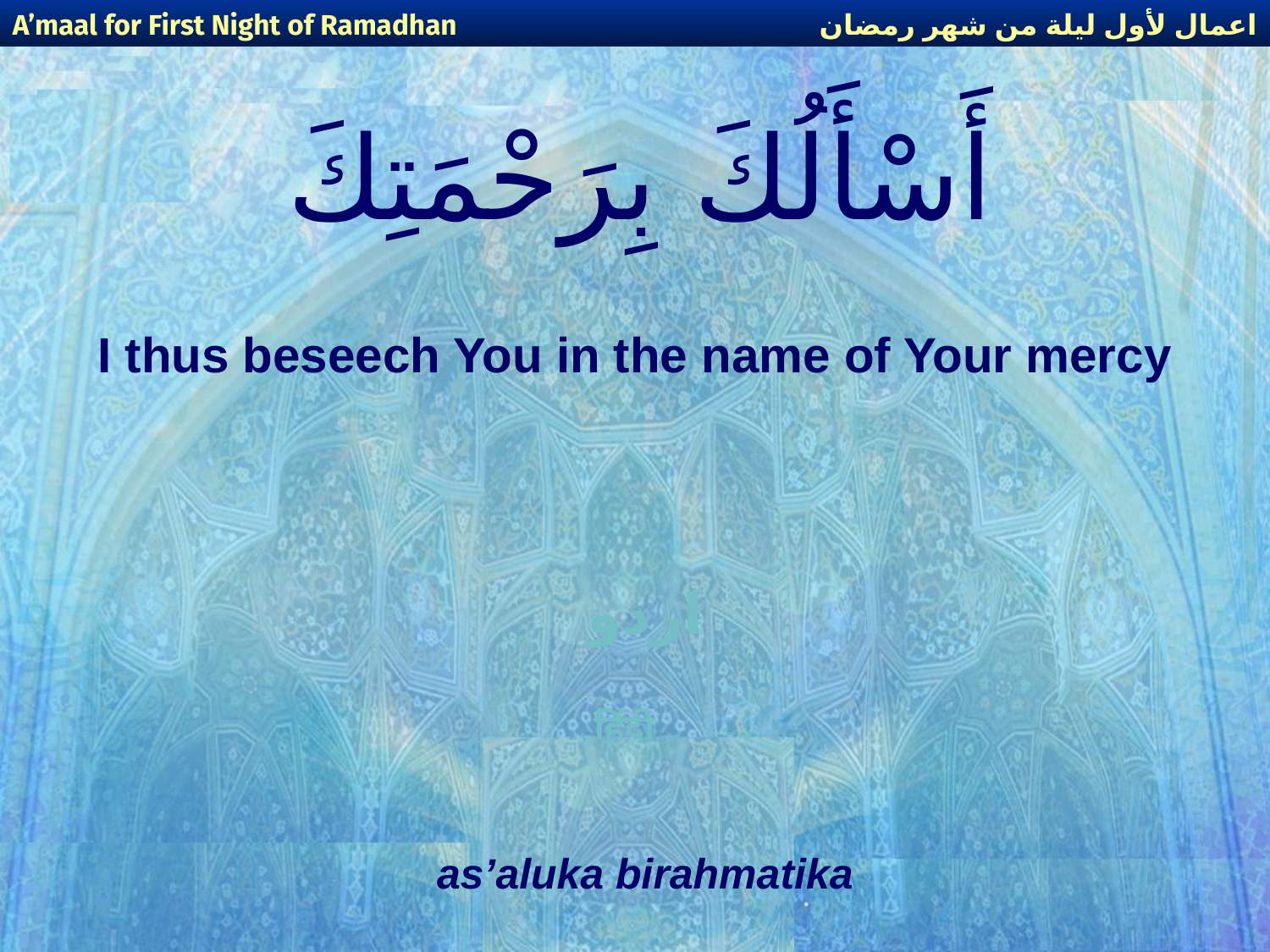

اعمال لأول ليلة من شهر رمضان
A’maal for First Night of Ramadhan
# أَسْأَلُكَ بِرَحْمَتِكَ
I thus beseech You in the name of Your mercy
اردو
हिंदी
as’aluka birahmatika